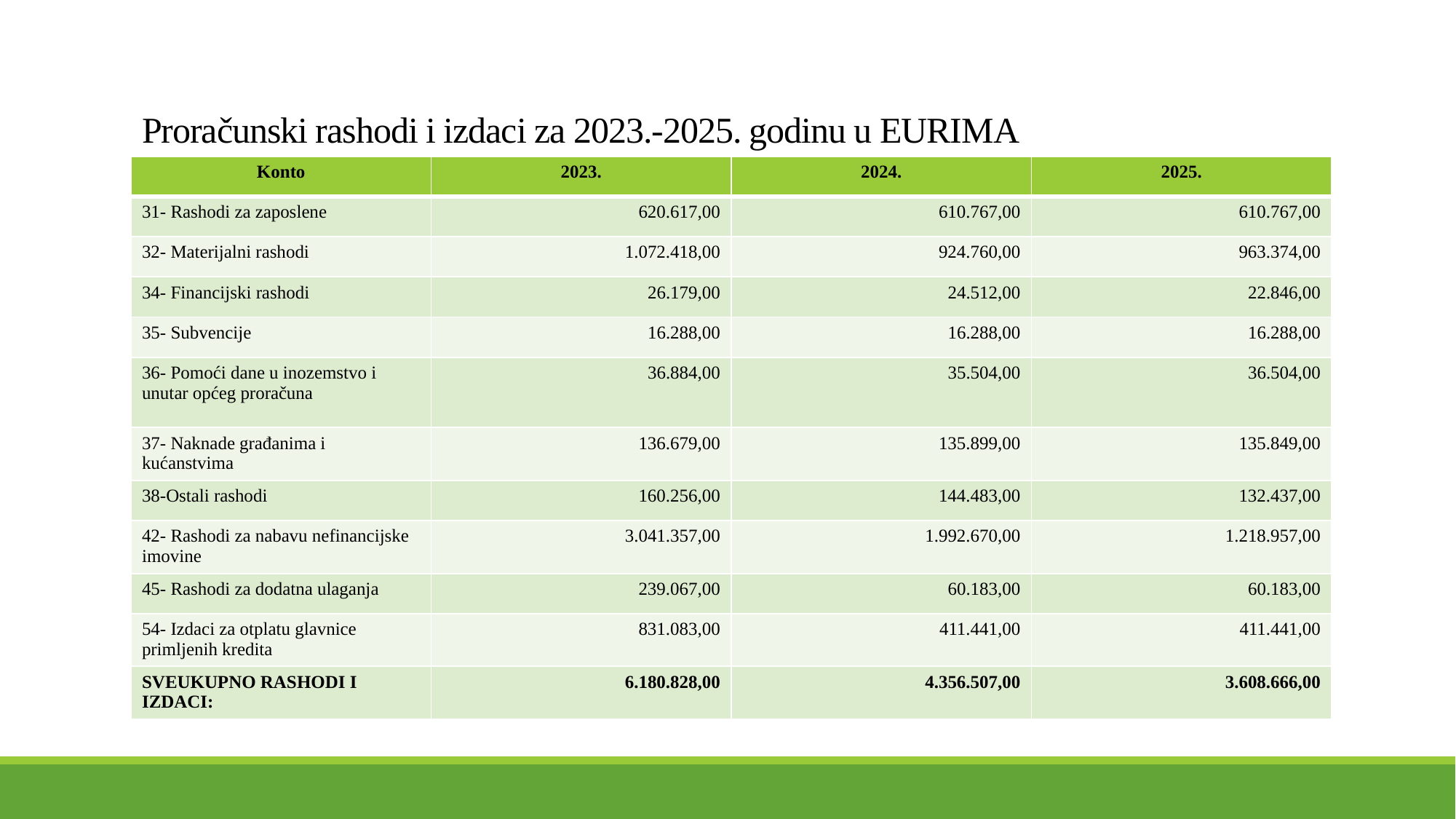

# Proračunski rashodi i izdaci za 2023.-2025. godinu u EURIMA
| Konto | 2023. | 2024. | 2025. |
| --- | --- | --- | --- |
| 31- Rashodi za zaposlene | 620.617,00 | 610.767,00 | 610.767,00 |
| 32- Materijalni rashodi | 1.072.418,00 | 924.760,00 | 963.374,00 |
| 34- Financijski rashodi | 26.179,00 | 24.512,00 | 22.846,00 |
| 35- Subvencije | 16.288,00 | 16.288,00 | 16.288,00 |
| 36- Pomoći dane u inozemstvo i unutar općeg proračuna | 36.884,00 | 35.504,00 | 36.504,00 |
| 37- Naknade građanima i kućanstvima | 136.679,00 | 135.899,00 | 135.849,00 |
| 38-Ostali rashodi | 160.256,00 | 144.483,00 | 132.437,00 |
| 42- Rashodi za nabavu nefinancijske imovine | 3.041.357,00 | 1.992.670,00 | 1.218.957,00 |
| 45- Rashodi za dodatna ulaganja | 239.067,00 | 60.183,00 | 60.183,00 |
| 54- Izdaci za otplatu glavnice primljenih kredita | 831.083,00 | 411.441,00 | 411.441,00 |
| SVEUKUPNO RASHODI I IZDACI: | 6.180.828,00 | 4.356.507,00 | 3.608.666,00 |